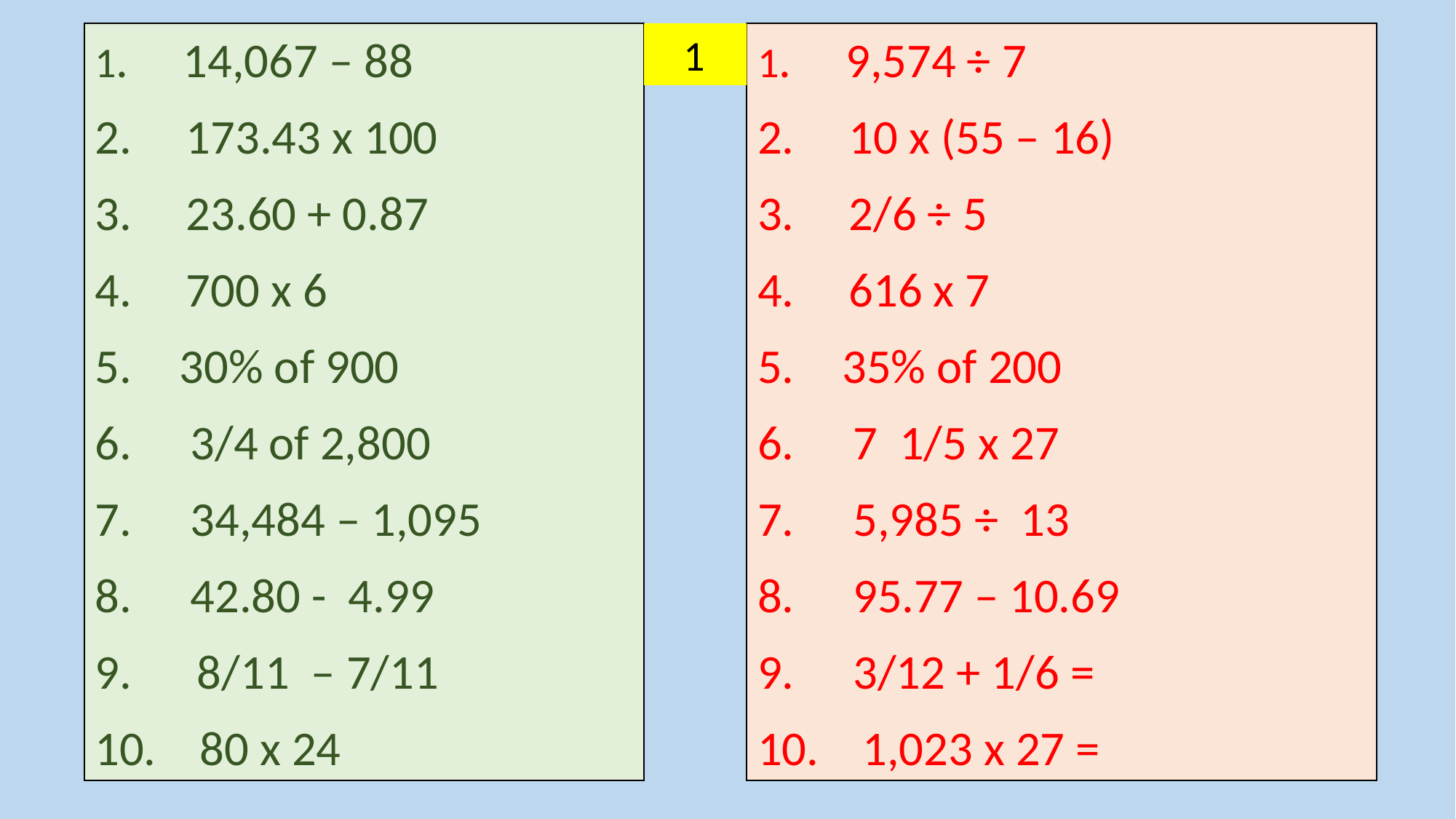

1.     14,067 – 88
2.     173.43 x 100
3.     23.60 + 0.87
4.     700 x 6
    30% of 900
     3/4 of 2,800
     34,484 – 1,095
     42.80 -  4.99
9.      8/11  – 7/11
10.    80 x 24
   1
1.     9,574 ÷ 7
2.     10 x (55 – 16)
3.     2/6 ÷ 5
4.     616 x 7
    35% of 200
     7  1/5 x 27
     5,985 ÷  13
     95.77 – 10.69
     3/12 + 1/6 =
    1,023 x 27 =